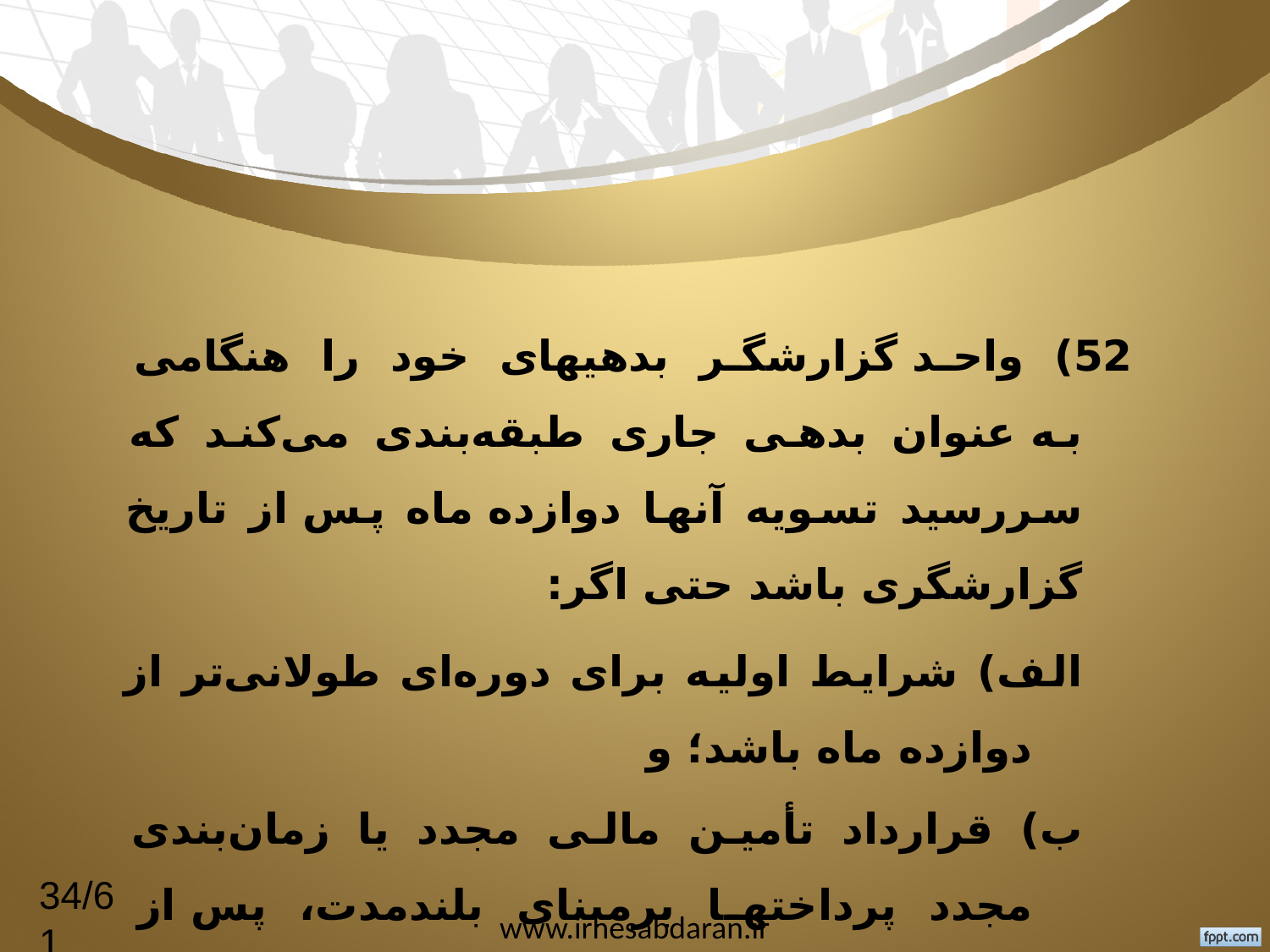

52) واحد گزارشگر بدهیهای خود را هنگامی به عنوان بدهی جاری طبقه‌بندی می‌کند که سررسید تسویه آنها دوازده‌ ماه پس از تاریخ گزارشگری باشد حتی اگر:
الف) شرایط اولیه برای دوره‌ای طولانی‌تر از دوازده‌ ماه باشد؛ و
ب) قرارداد تأمین مالی مجدد یا زمان‌بندی مجدد پرداختها برمبنای بلندمدت، پس از تاریخ گزارشگری و قبل از انتشار صورتهای مالی تکمیل شده باشد.
34/61
www.irhesabdaran.ir